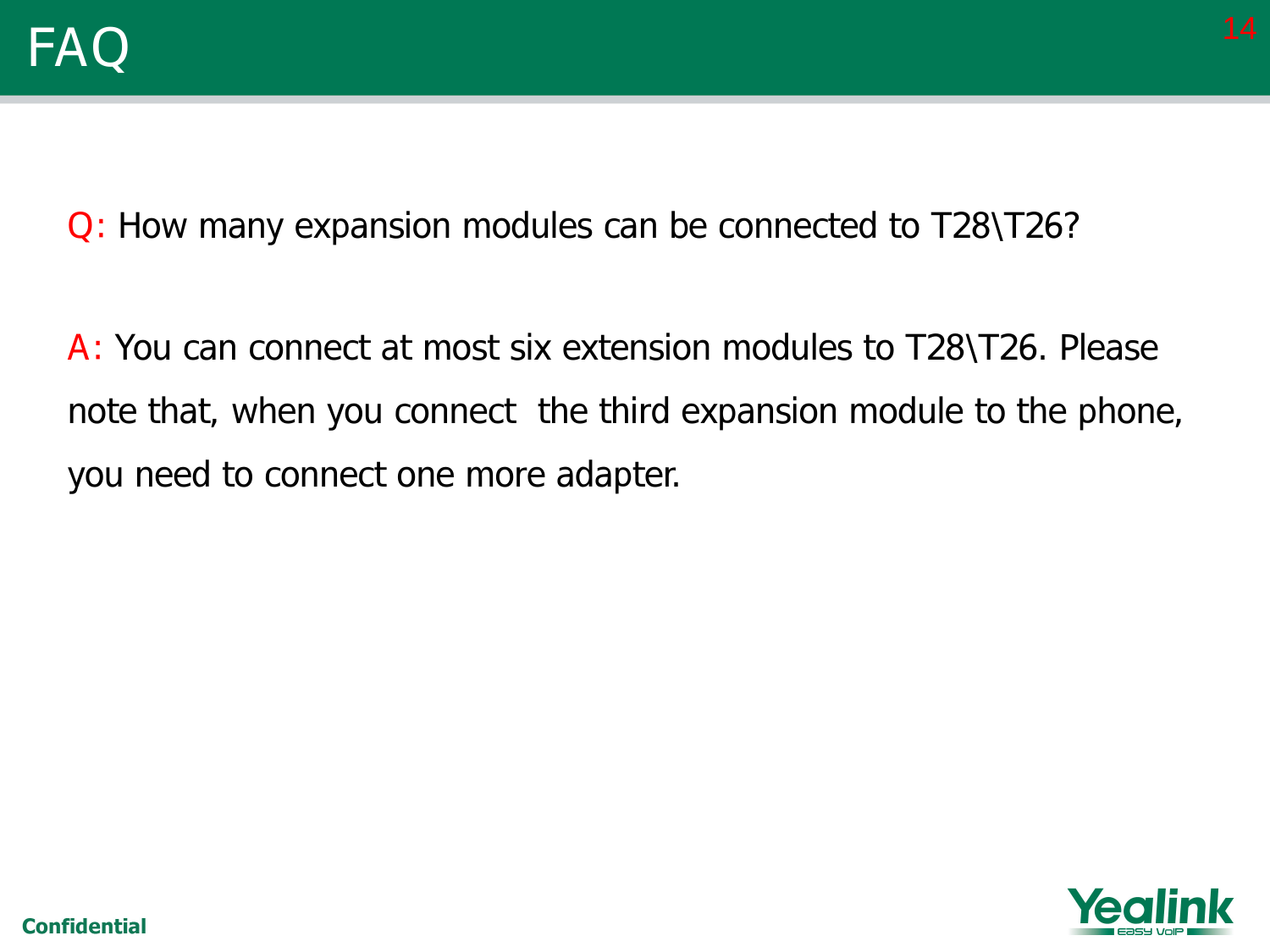

14
FAQ
Q: How many expansion modules can be connected to T28\T26?

A: You can connect at most six extension modules to T28\T26. Please note that, when you connect  the third expansion module to the phone, you need to connect one more adapter.